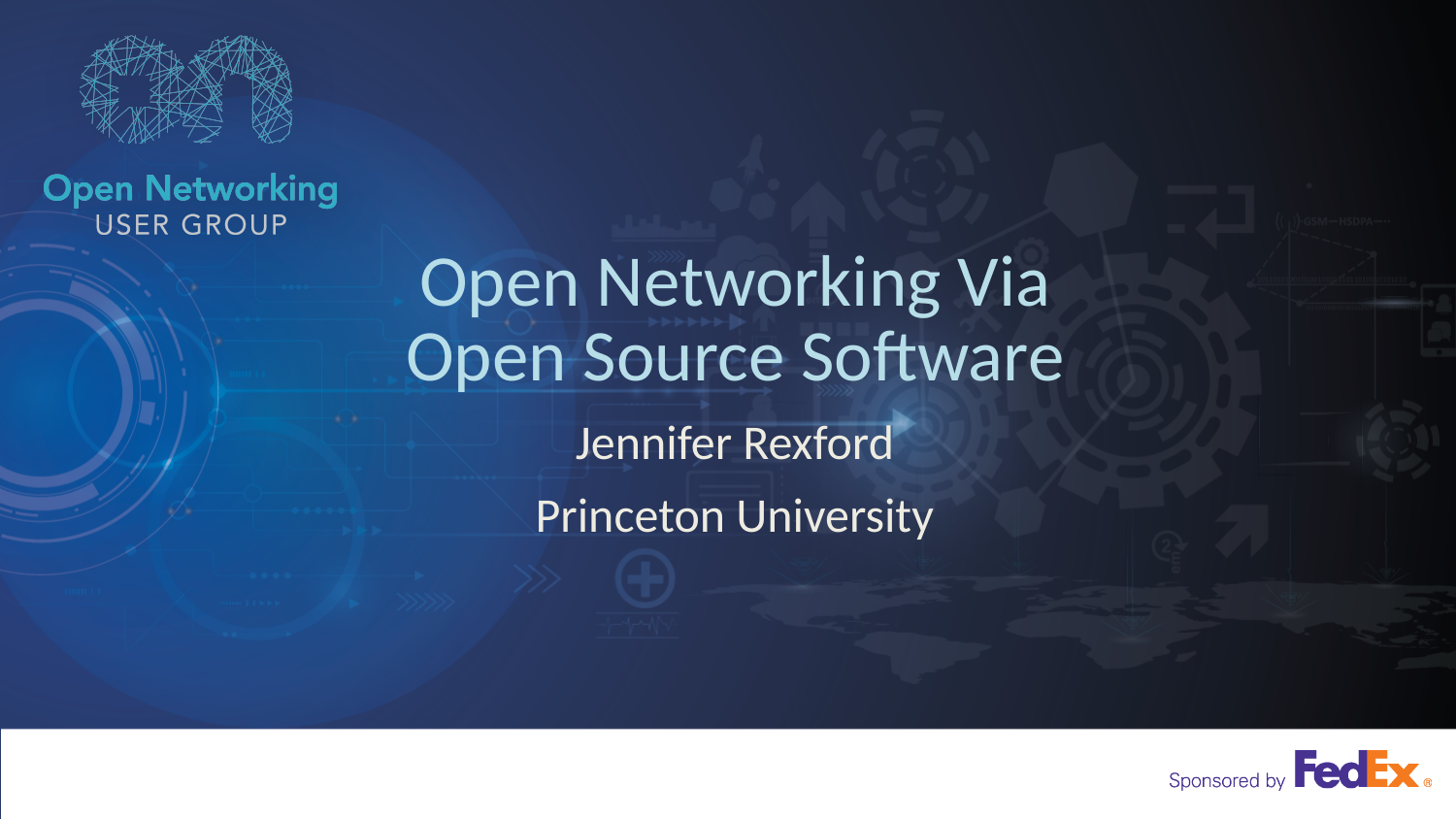

# Open Networking Via Open Source Software
Jennifer Rexford
Princeton University